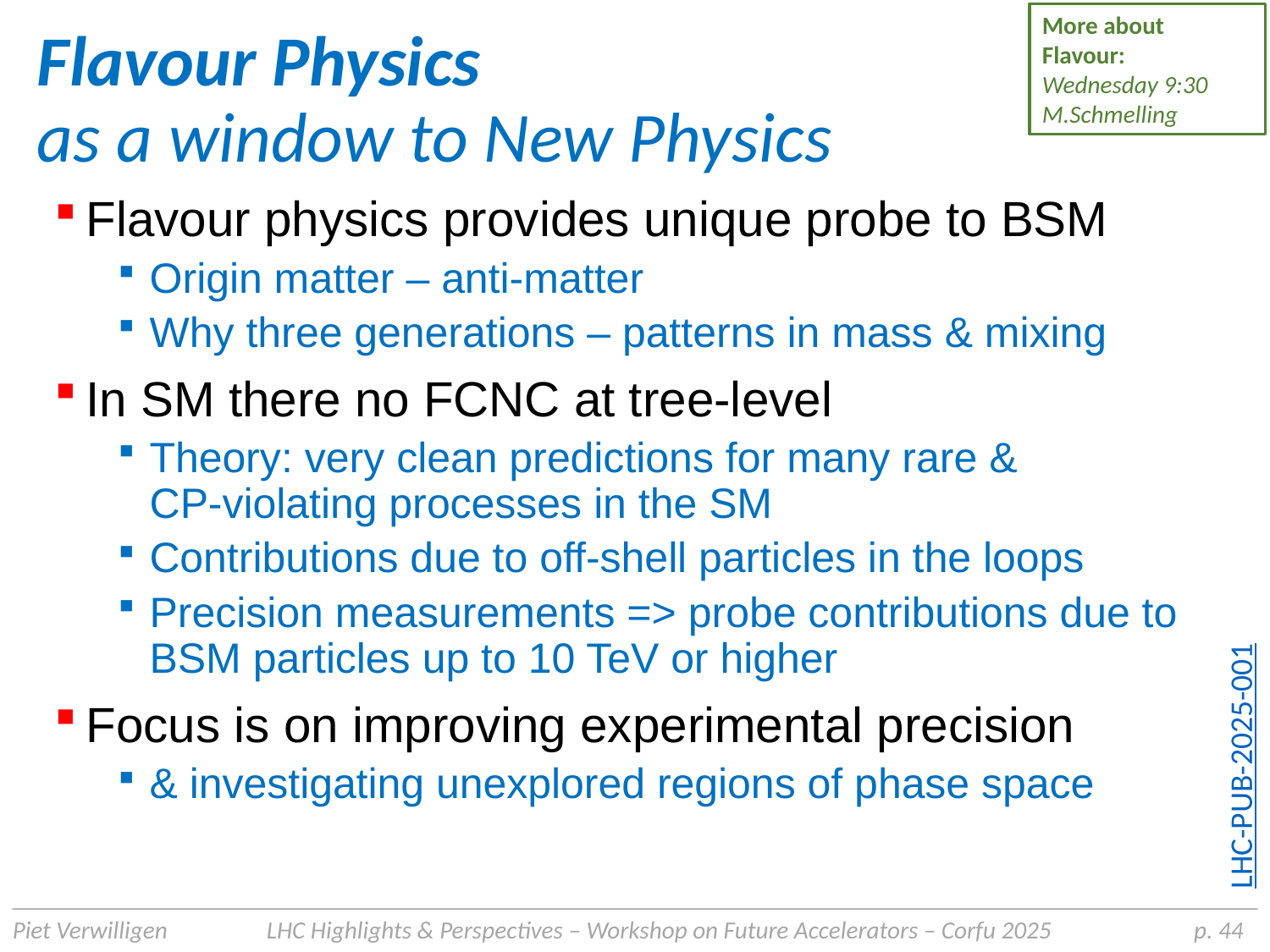

More about Flavour:
Wednesday 9:30
M.Schmelling
# Flavour Physics as a window to New Physics
Flavour physics provides unique probe to BSM
Origin matter – anti-matter
Why three generations – patterns in mass & mixing
In SM there no FCNC at tree-level
Theory: very clean predictions for many rare &
CP-violating processes in the SM
Contributions due to off-shell particles in the loops
Precision measurements => probe contributions due to BSM particles up to 10 TeV or higher
Focus is on improving experimental precision
& investigating unexplored regions of phase space

LHC-PUB-2025-001